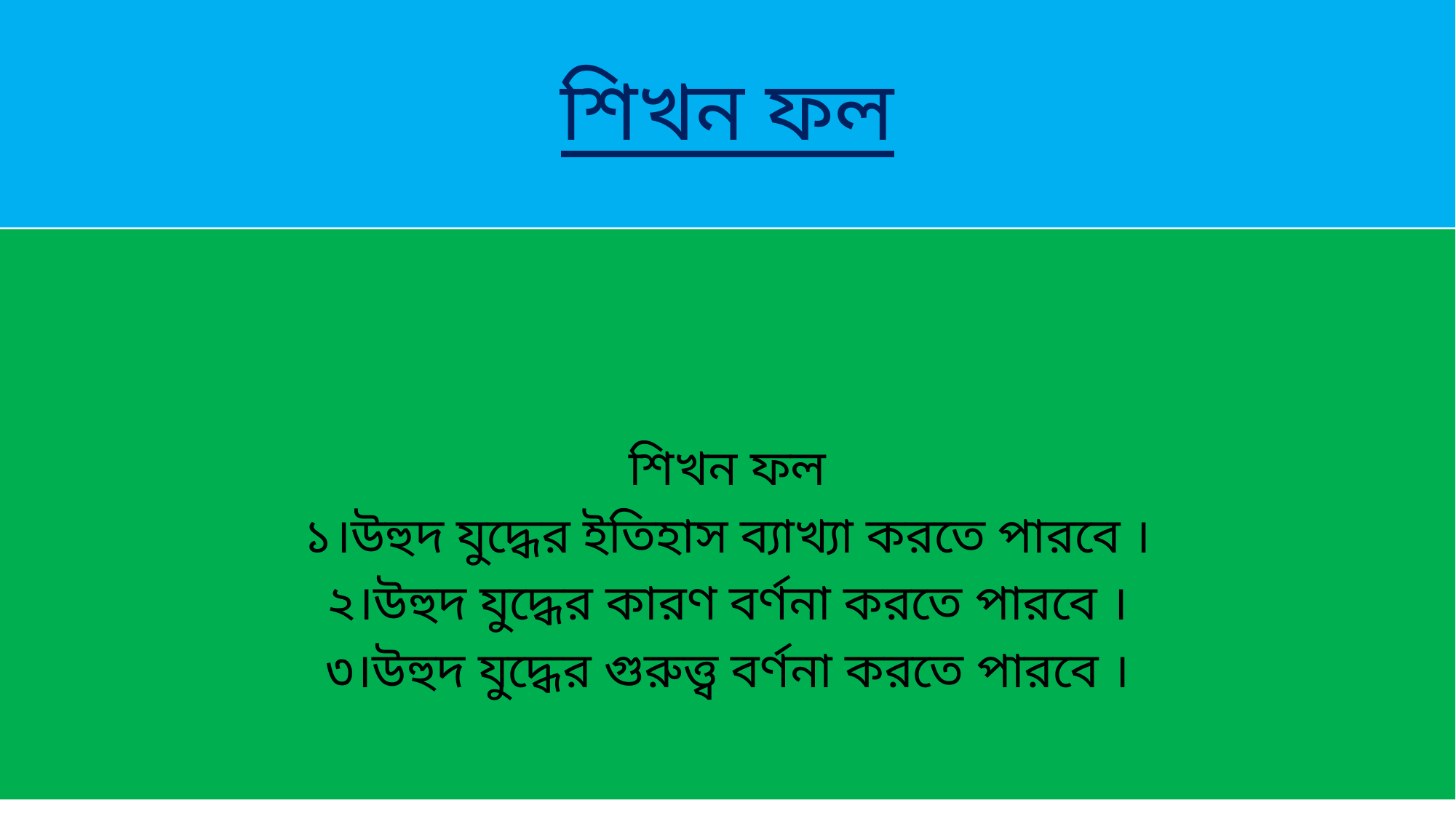

# শিখন ফল

শিখন ফল
১।উহুদ যুদ্ধের ইতিহাস ব্যাখ্যা করতে পারবে ।
২।উহুদ যুদ্ধের কারণ বর্ণনা করতে পারবে ।
৩।উহুদ যুদ্ধের গুরুত্ত্ব বর্ণনা করতে পারবে ।